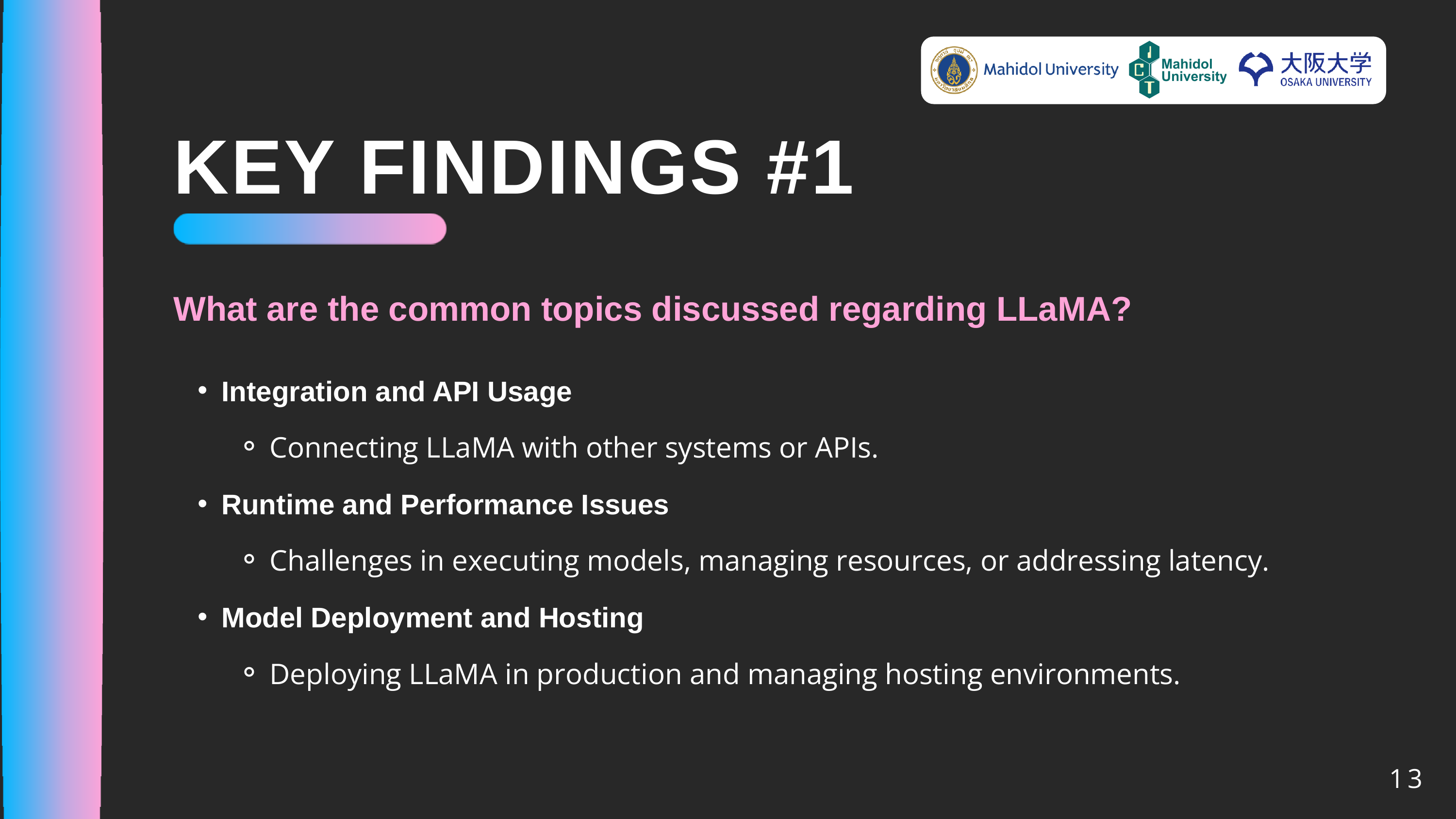

KEY FINDINGS #1

What are the common topics discussed regarding LLaMA?
Integration and API Usage
Connecting LLaMA with other systems or APIs.
Runtime and Performance Issues
Challenges in executing models, managing resources, or addressing latency.
Model Deployment and Hosting
Deploying LLaMA in production and managing hosting environments.

13